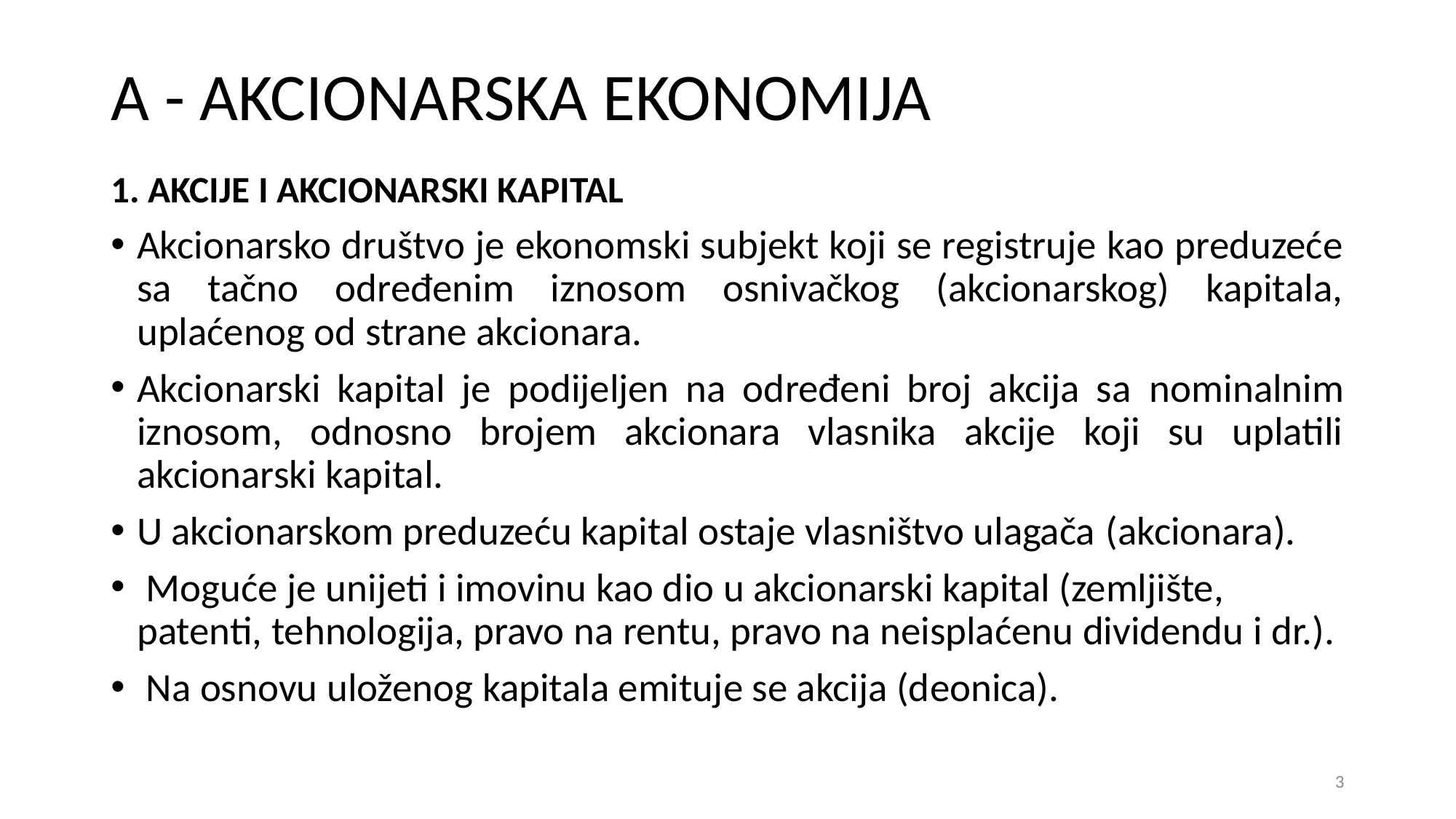

# A - AKCIONARSKA EKONOMIJA
1. AKCIJE I AKCIONARSKI KAPITAL
Akcionarsko društvo je ekonomski subjekt koji se registruje kao preduzeće sa tačno određenim iznosom osnivačkog (akcionarskog) kapitala, uplaćenog od strane akcionara.
Akcionarski kapital je podijeljen na određeni broj akcija sa nominalnim iznosom, odnosno brojem akcionara vlasnika akcije koji su uplatili akcionarski kapital.
U akcionarskom preduzeću kapital ostaje vlasništvo ulagača (akcionara).
 Moguće je unijeti i imovinu kao dio u akcionarski kapital (zemljište, patenti, tehnologija, pravo na rentu, pravo na neisplaćenu dividendu i dr.).
 Na osnovu uloženog kapitala emituje se akcija (deonica).
3